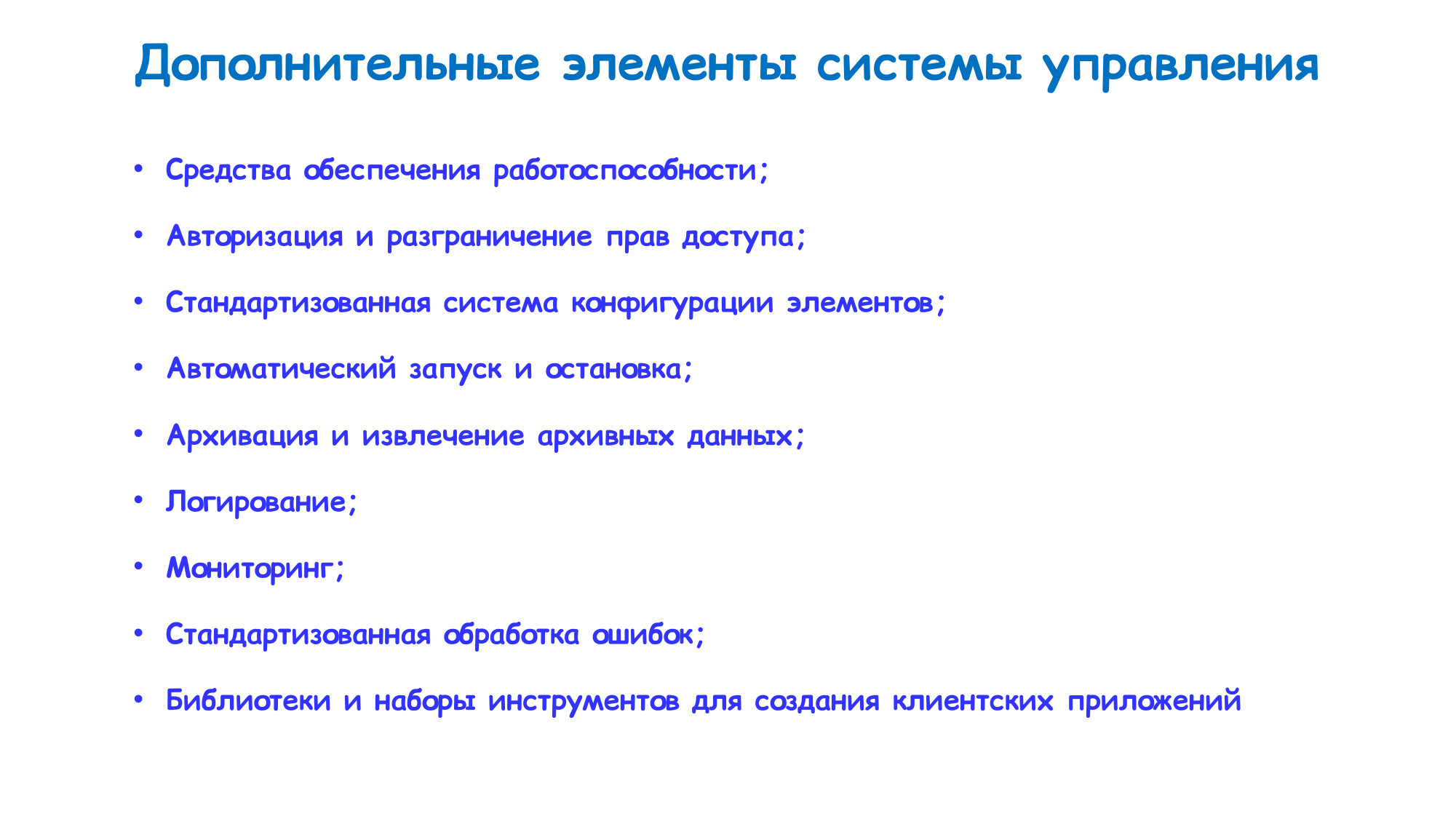

# Дополнительные элементы системы управления
Средства обеспечения работоспособности;
Авторизация и разграничение прав доступа;
Стандартизованная система конфигурации элементов;
Автоматический запуск и остановка;
Архивация и извлечение архивных данных;
Логирование;
Мониторинг;
Стандартизованная обработка ошибок;
Библиотеки и наборы инструментов для создания клиентских приложений